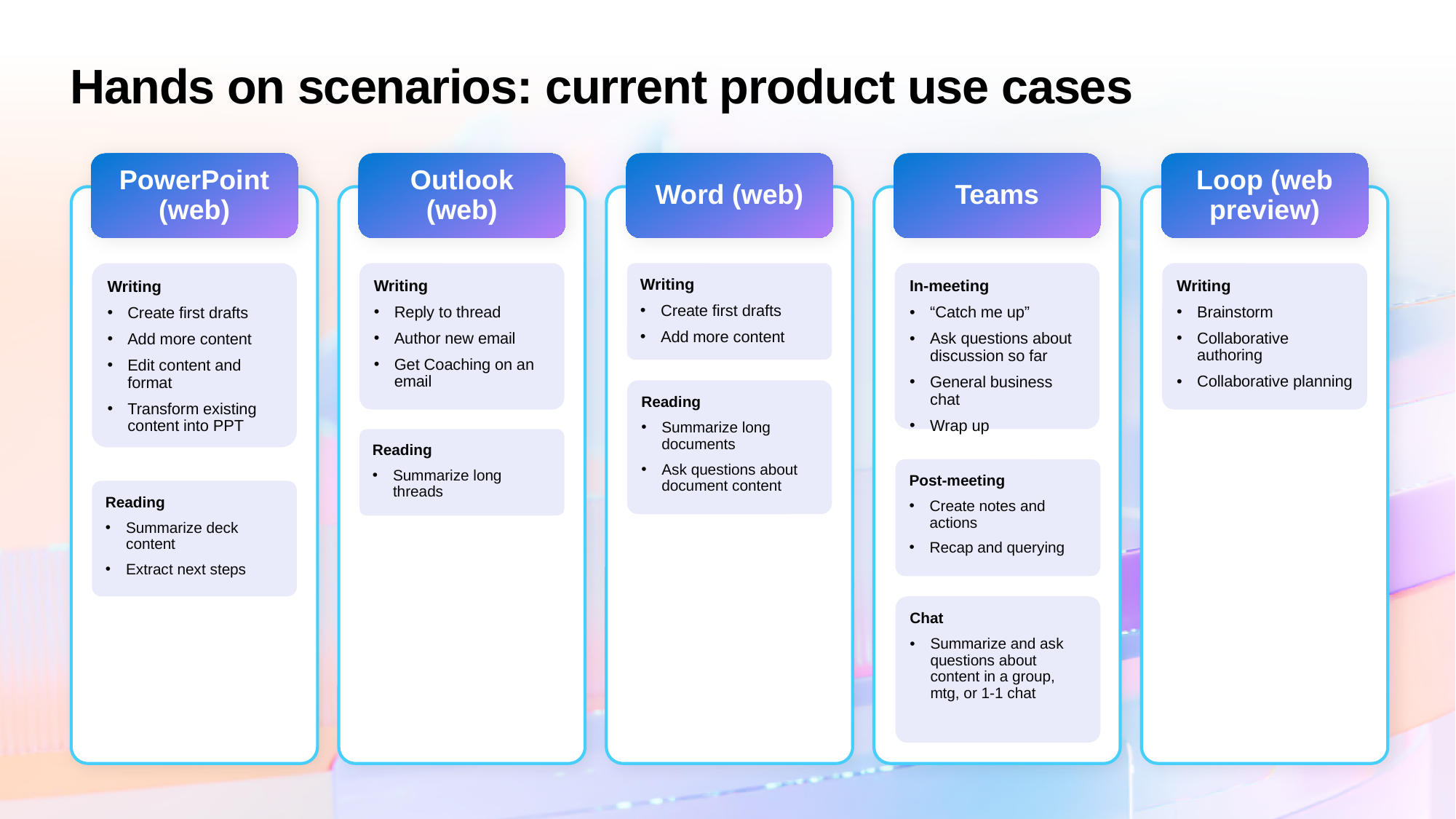

# Hands on scenarios: current product use cases
PowerPoint (web)
Outlook (web)
Word (web)
Teams
Loop (web preview)

Writing
Create first drafts
Add more content
Edit content and format
Transform existing content into PPT

Writing
Reply to thread
Author new email
Get Coaching on an email

In-meeting
“Catch me up”
Ask questions about discussion so far
General business chat
Wrap up
Writing
Brainstorm
Collaborative authoring
Collaborative planning
Writing
Create first drafts
Add more content
Reading
Summarize long documents
Ask questions about document content
Reading
Summarize long threads
Post-meeting
Create notes and actions
Recap and querying

Reading
Summarize deck content
Extract next steps
Chat
Summarize and ask questions about content in a group, mtg, or 1-1 chat